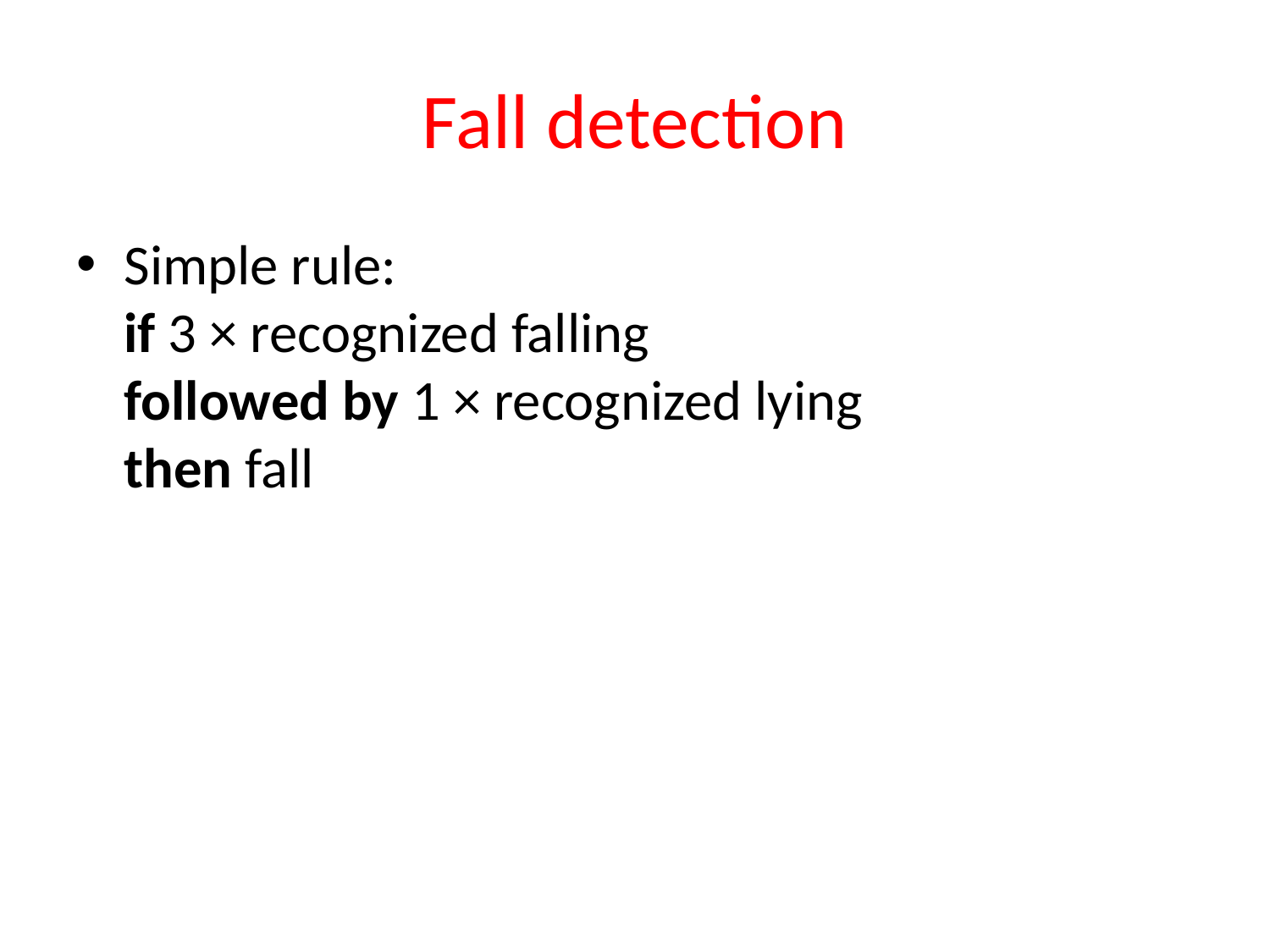

# Fall detection
Simple rule:
if 3 × recognized falling
followed by 1 × recognized lying
then fall